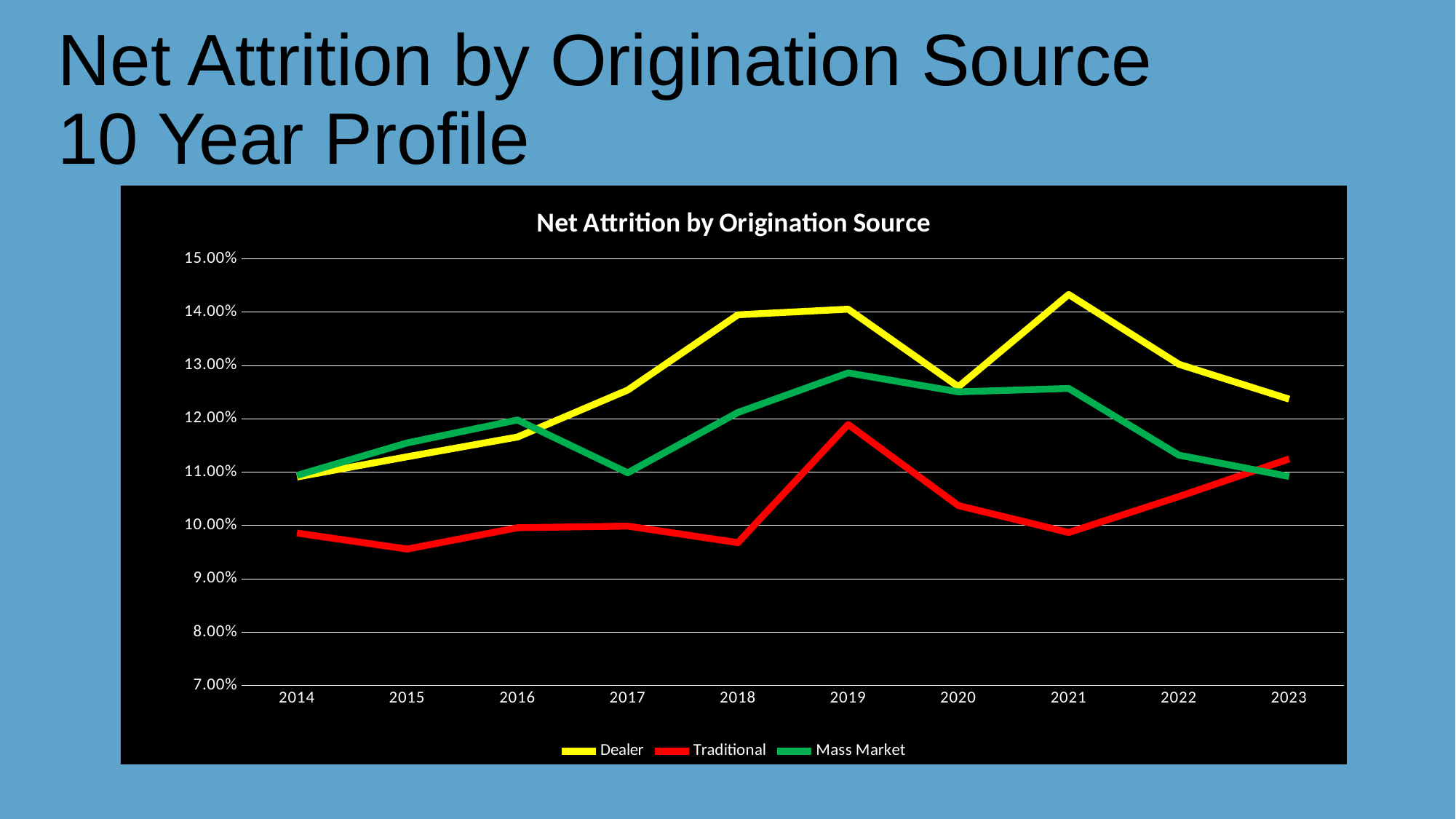

# Net Attrition by Origination Source 10 Year Profile

### Chart: Net Attrition by Origination Source

| Category | Dealer | Traditional | Mass Market |
|---|---|---|---|
| 2014 | 0.1091 | 0.0986 | 0.1094 |
| 2015 | 0.11289999999999999 | 0.0956 | 0.1155 |
| 2016 | 0.1166 | 0.09960000000000001 | 0.1198 |
| 2017 | 0.12539999999999998 | 0.0999 | 0.1099 |
| 2018 | 0.13949999999999999 | 0.0968 | 0.12119999999999999 |
| 2019 | 0.1405562169846254 | 0.11894753854233887 | 0.1286112147018977 |
| 2020 | 0.12602498385031483 | 0.10374532802103936 | 0.1250634076141528 |
| 2021 | 0.1433 | 0.0987 | 0.1257 |
| 2022 | 0.13023437680985894 | 0.10543740611071842 | 0.11320342387913421 |
| 2023 | 0.12369999999999999 | 0.1125 | 0.1092 |